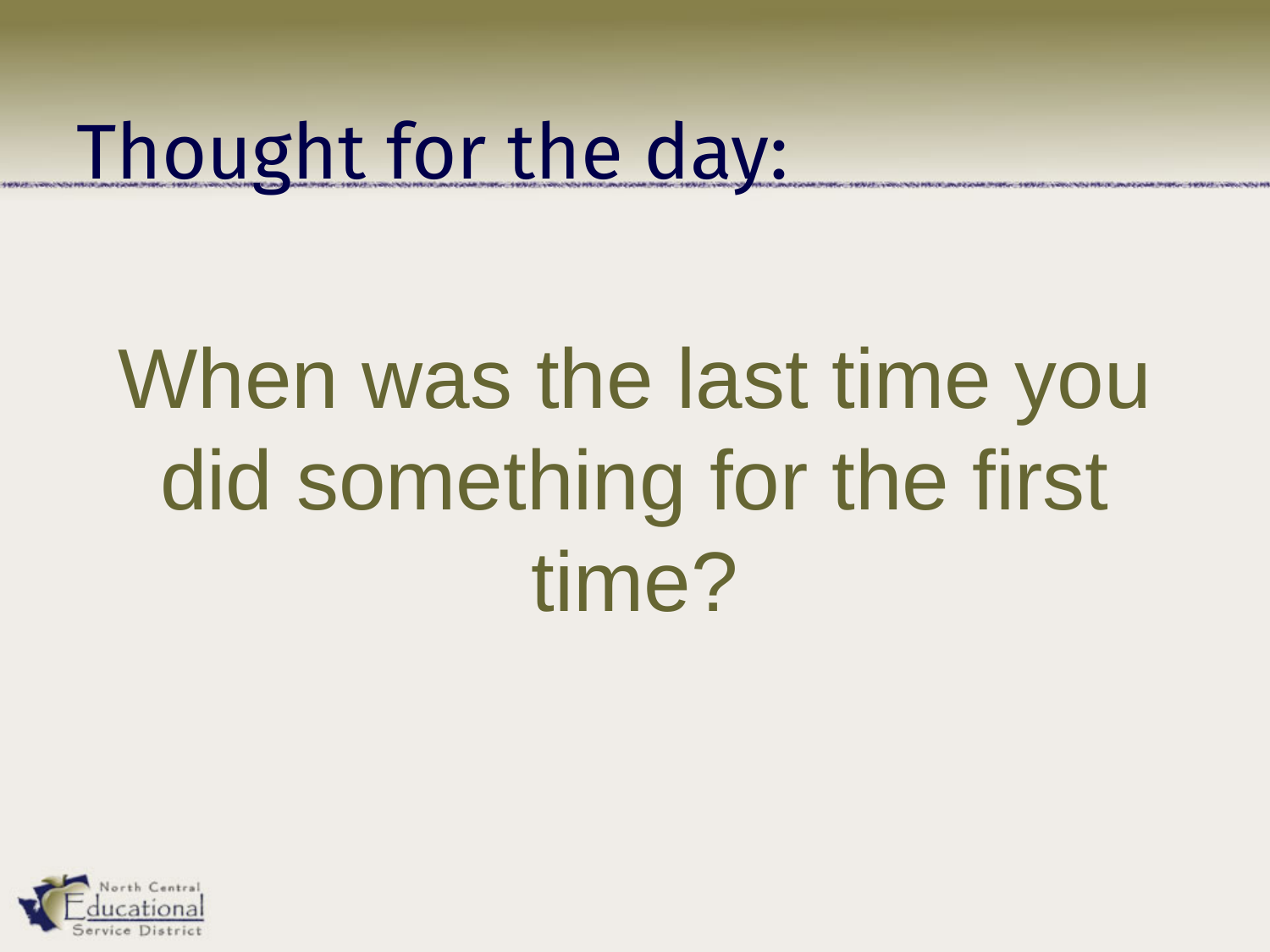

# Thought for the day:
When was the last time you did something for the first time?